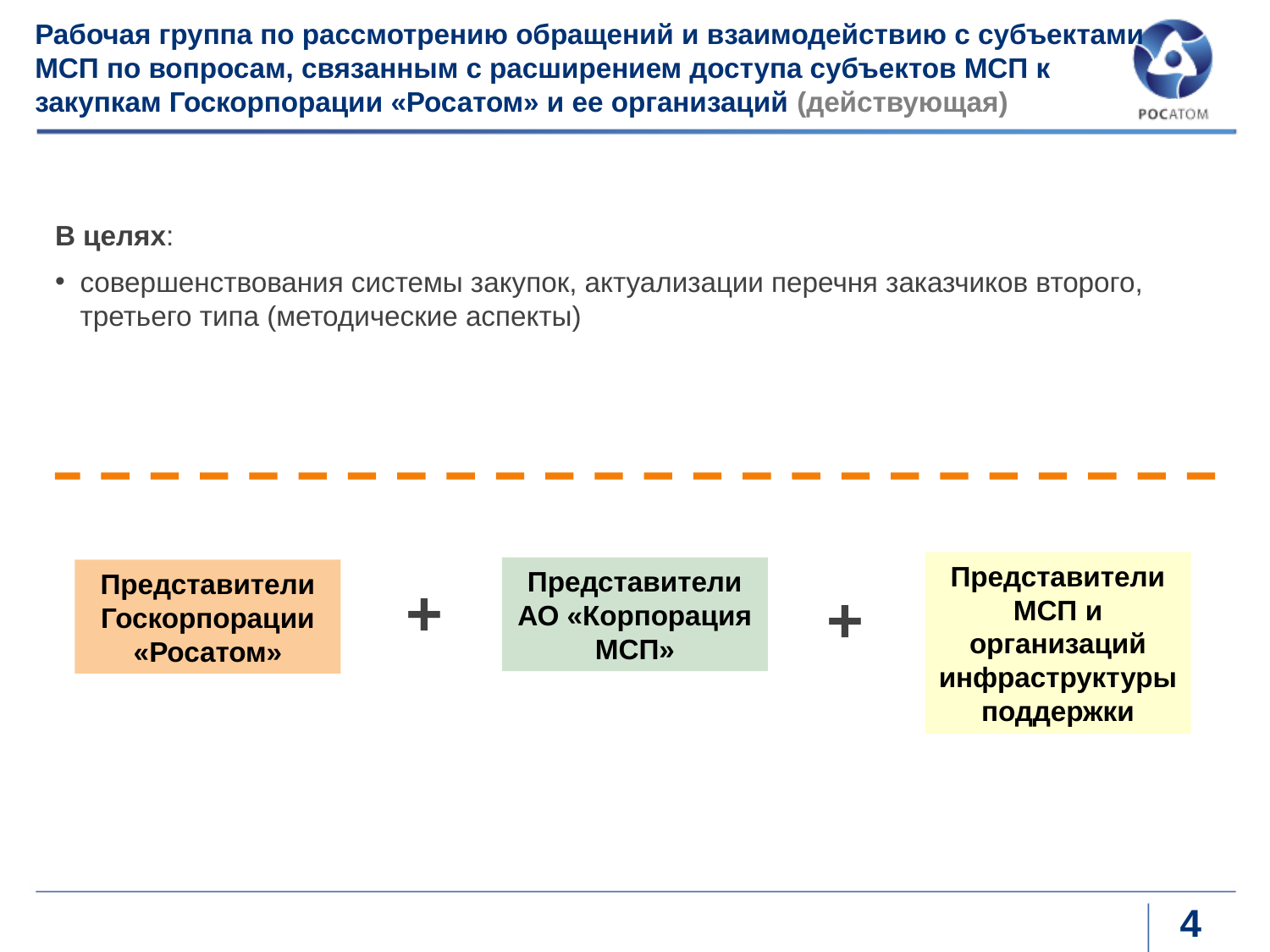

# Рабочая группа по рассмотрению обращений и взаимодействию с субъектами МСП по вопросам, связанным с расширением доступа субъектов МСП к закупкам Госкорпорации «Росатом» и ее организаций (действующая)
В целях:

совершенствования системы закупок, актуализации перечня заказчиков второго, третьего типа (методические аспекты)
Представители МСП и организаций инфраструктуры поддержки
Представители АО «Корпорация МСП»
Представители Госкорпорации «Росатом»
+
+
4